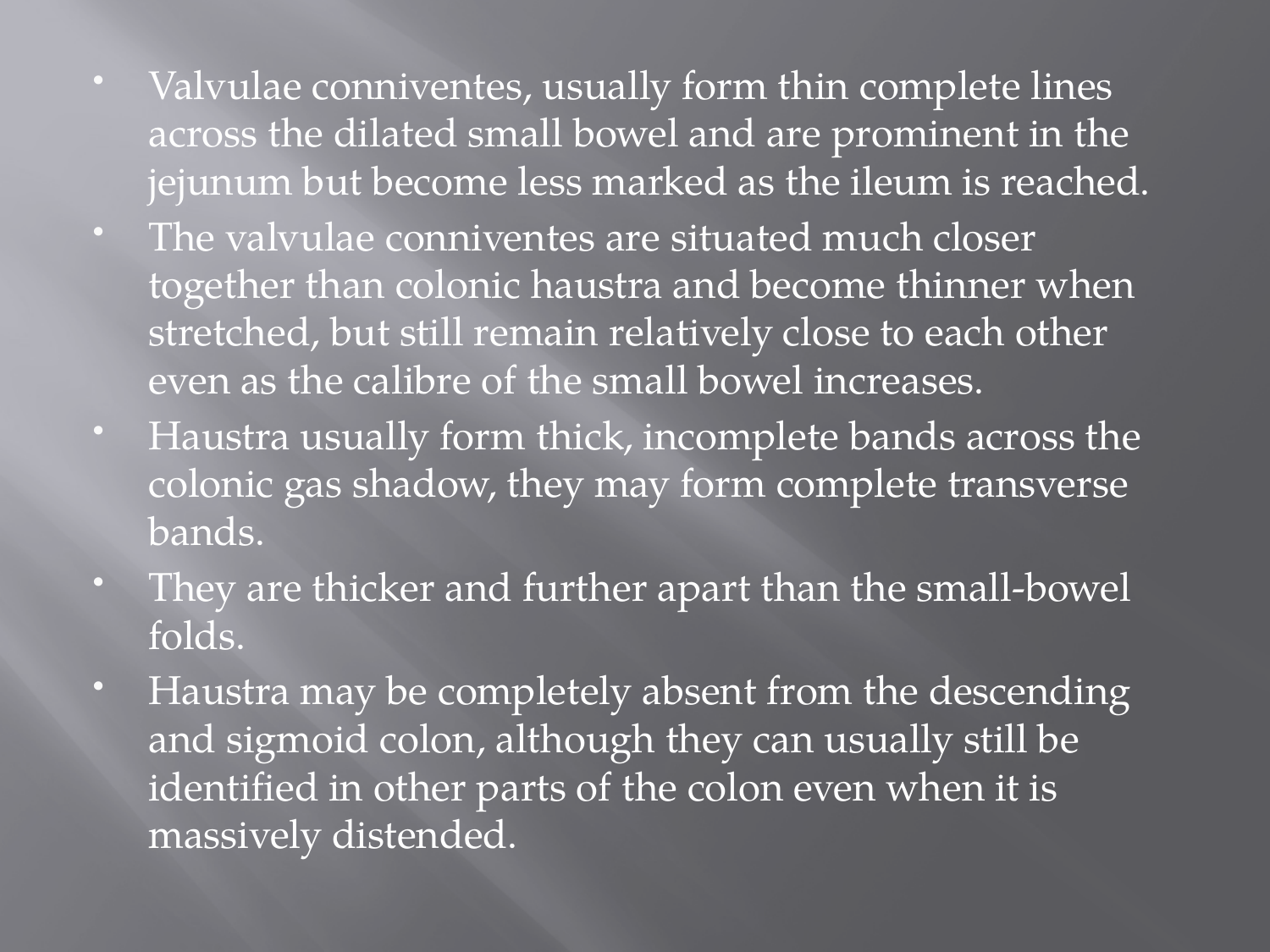

#
Valvulae conniventes, usually form thin complete lines across the dilated small bowel and are prominent in the jejunum but become less marked as the ileum is reached.
The valvulae conniventes are situated much closer together than colonic haustra and become thinner when stretched, but still remain relatively close to each other even as the calibre of the small bowel increases.
Haustra usually form thick, incomplete bands across the colonic gas shadow, they may form complete transverse bands.
They are thicker and further apart than the small-bowel folds.
Haustra may be completely absent from the descending and sigmoid colon, although they can usually still be identified in other parts of the colon even when it is massively distended.